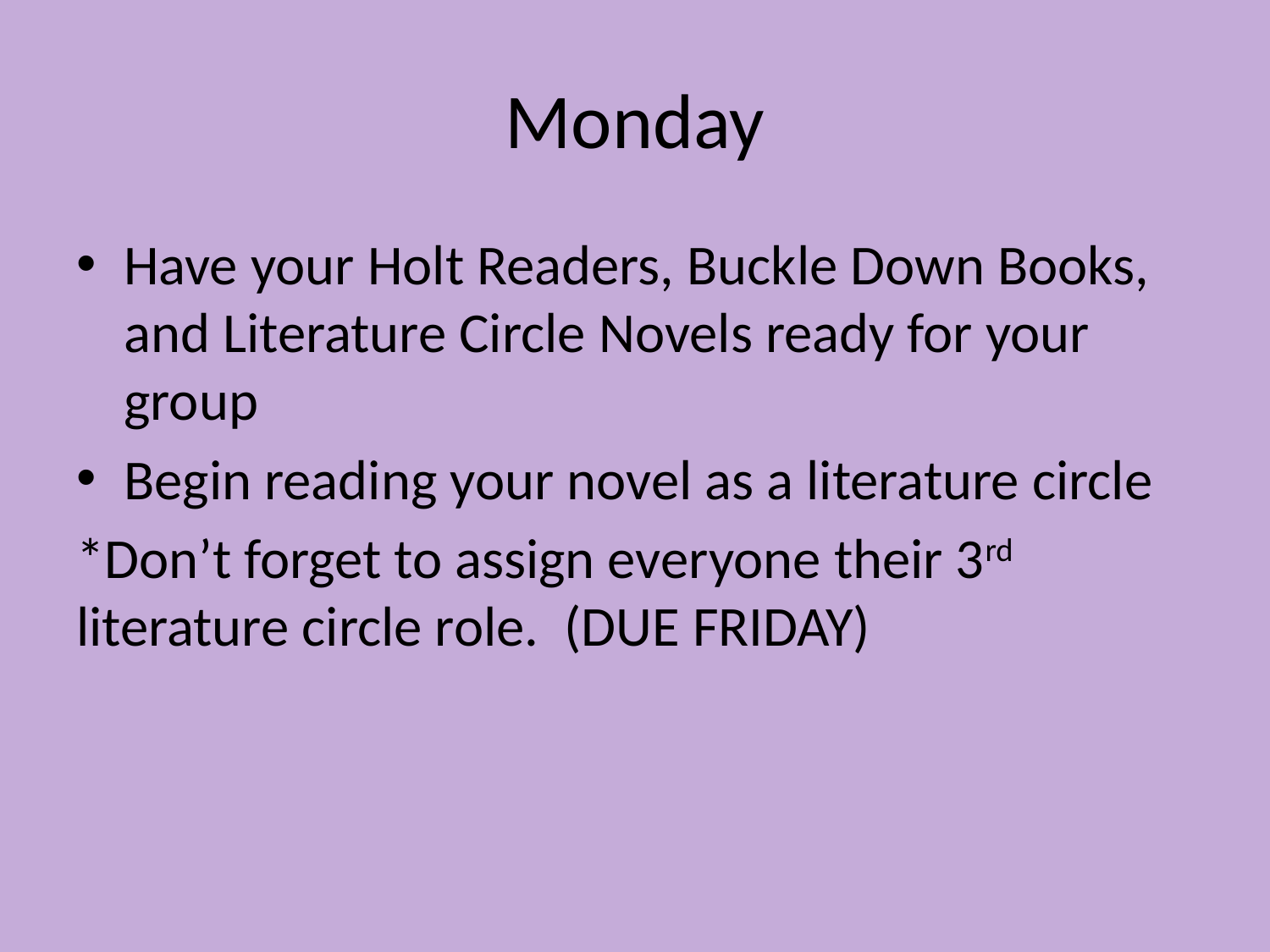

# Monday
Have your Holt Readers, Buckle Down Books, and Literature Circle Novels ready for your group
Begin reading your novel as a literature circle
*Don’t forget to assign everyone their 3rd  literature circle role.  (DUE FRIDAY)